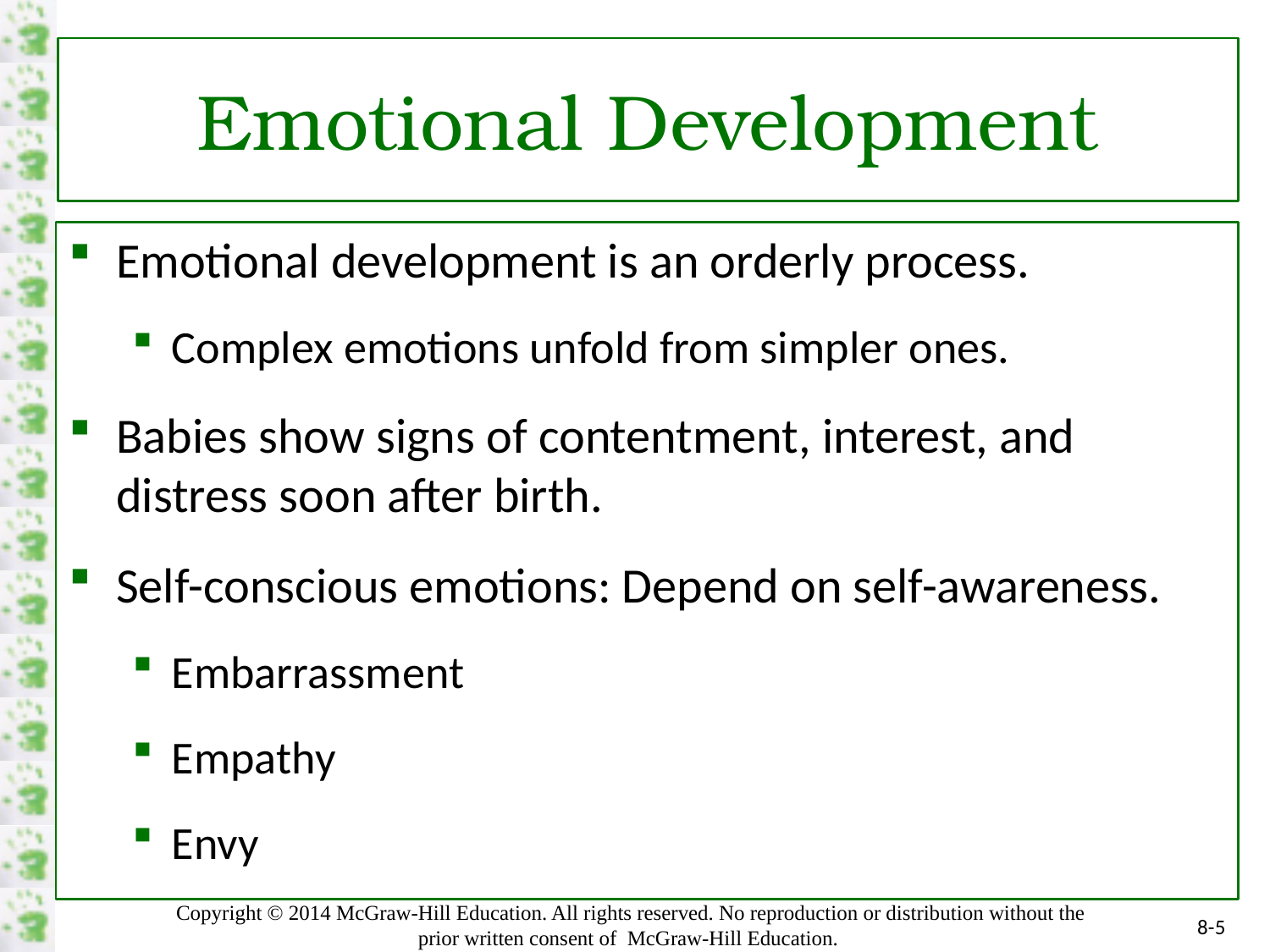

# Emotional Development
Emotional development is an orderly process.
Complex emotions unfold from simpler ones.
Babies show signs of contentment, interest, and distress soon after birth.
Self-conscious emotions: Depend on self-awareness.
Embarrassment
Empathy
Envy

8-5